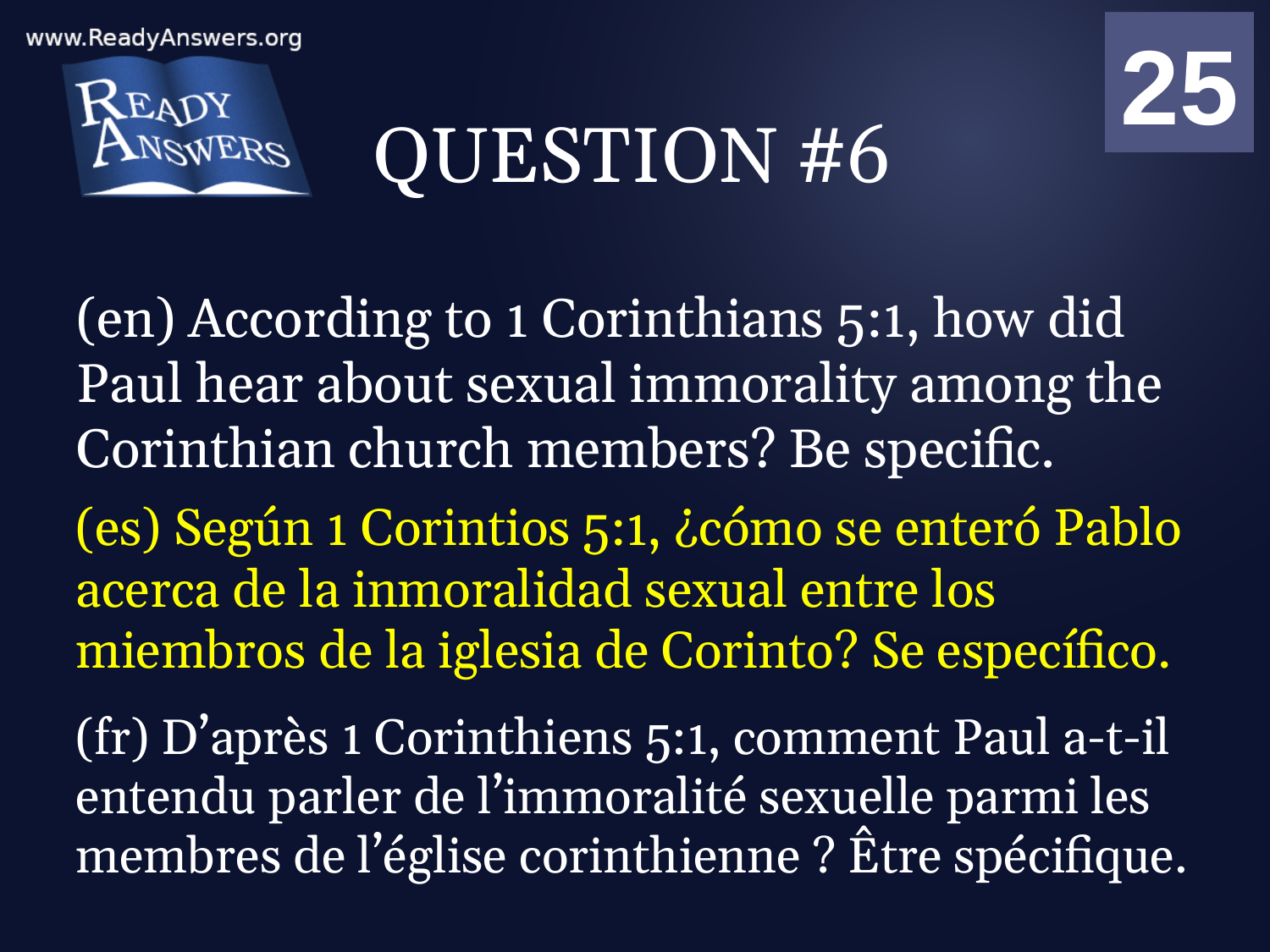

01
02
03
04
05
06
07
08
09
10
11
12
13
14
15
16
17
18
19
20
21
22
23
24
25
00
# QUESTION #6
(en) According to 1 Corinthians 5:1, how did Paul hear about sexual immorality among the Corinthian church members? Be specific.
(es) Según 1 Corintios 5:1, ¿cómo se enteró Pablo acerca de la inmoralidad sexual entre los miembros de la iglesia de Corinto? Se específico.
(fr) D’après 1 Corinthiens 5:1, comment Paul a-t-il entendu parler de l’immoralité sexuelle parmi les membres de l’église corinthienne ? Être spécifique.